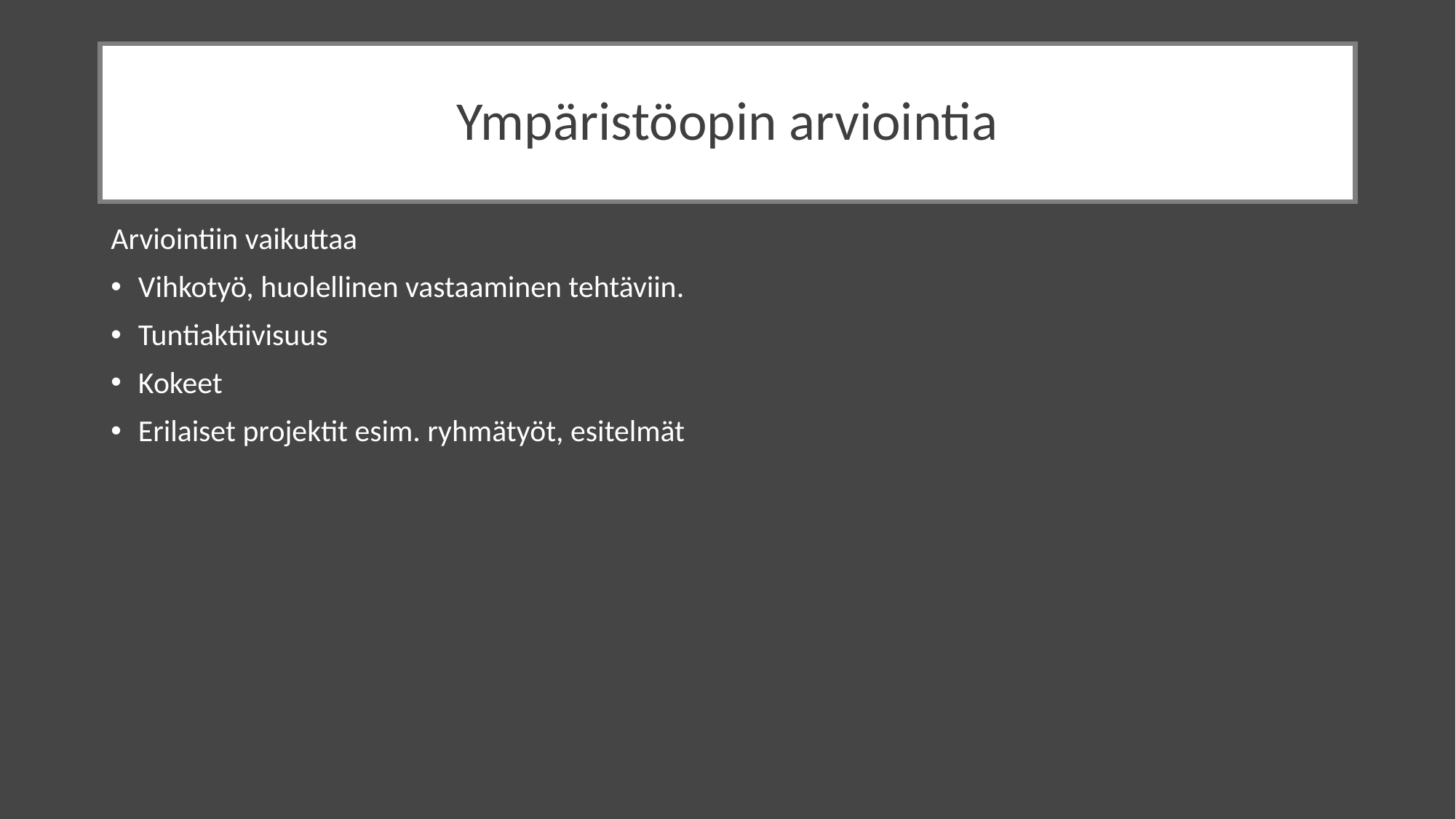

# Ympäristöopin arviointia
Arviointiin vaikuttaa
Vihkotyö, huolellinen vastaaminen tehtäviin.
Tuntiaktiivisuus
Kokeet
Erilaiset projektit esim. ryhmätyöt, esitelmät